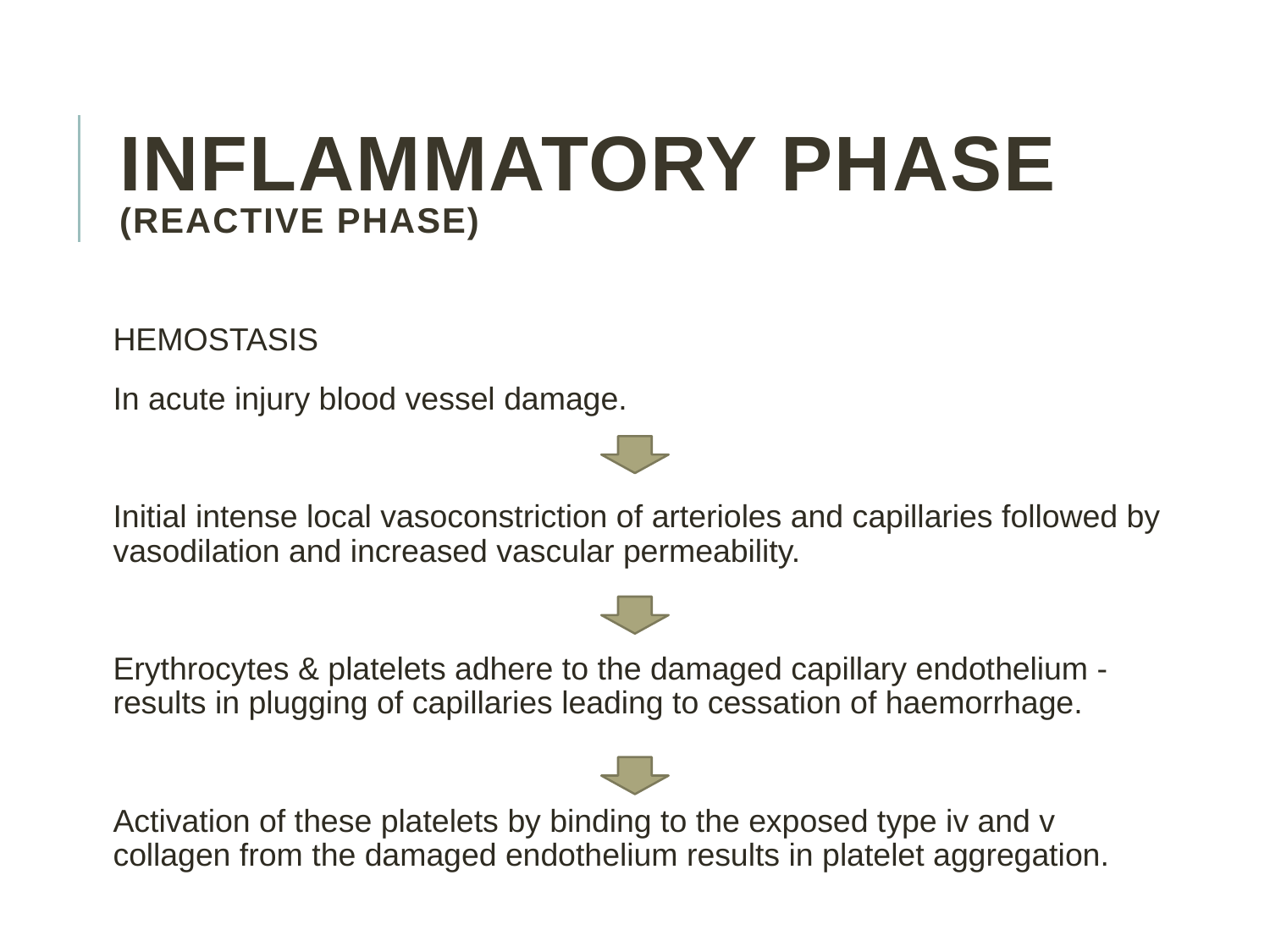

INFLAMMATORY PHASE (REACTIVE PHASE)
HEMOSTASIS
In acute injury blood vessel damage.

Initial intense local vasoconstriction of arterioles and capillaries followed by vasodilation and increased vascular permeability.

Erythrocytes & platelets adhere to the damaged capillary endothelium - results in plugging of capillaries leading to cessation of haemorrhage.

Activation of these platelets by binding to the exposed type iv and v collagen from the damaged endothelium results in platelet aggregation.